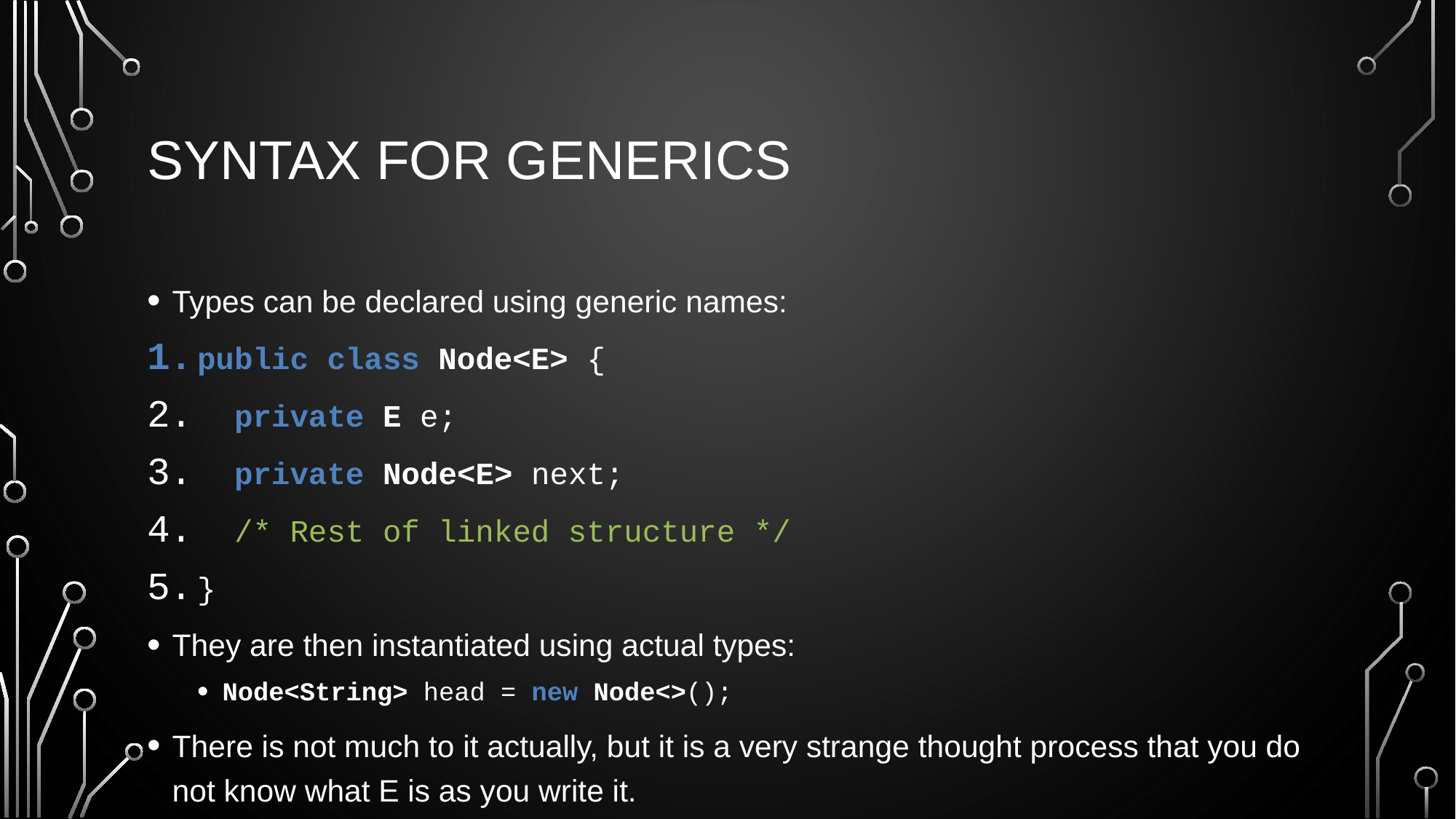

# Syntax for Generics
Types can be declared using generic names:
public class Node<E> {
  private E e;
  private Node<E> next;
  /* Rest of linked structure */
}
They are then instantiated using actual types:
Node<String> head = new Node<>();
There is not much to it actually, but it is a very strange thought process that you do not know what E is as you write it.